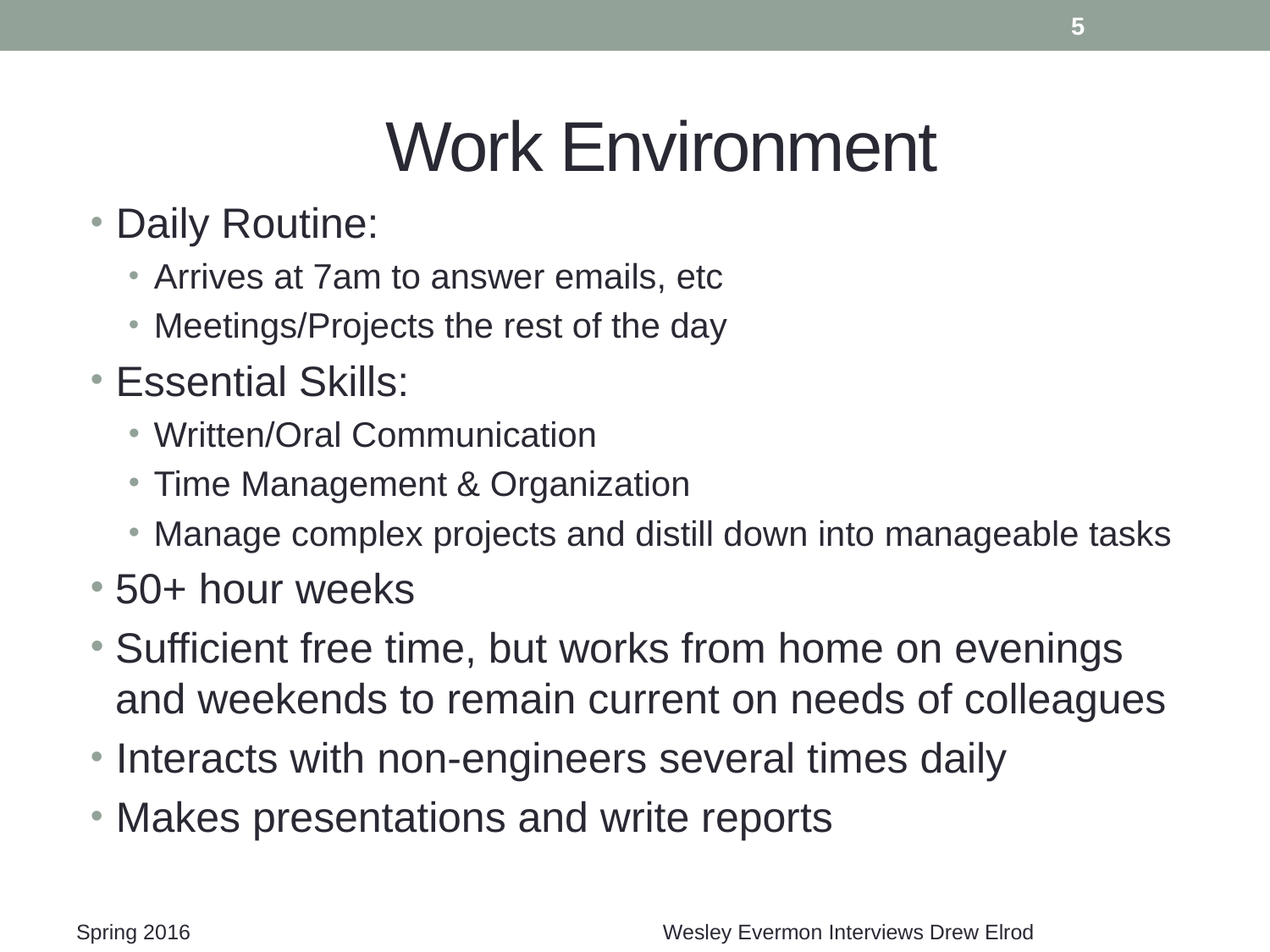

5
# Work Environment
Daily Routine:
Arrives at 7am to answer emails, etc
Meetings/Projects the rest of the day
Essential Skills:
Written/Oral Communication
Time Management & Organization
Manage complex projects and distill down into manageable tasks
50+ hour weeks
Sufficient free time, but works from home on evenings and weekends to remain current on needs of colleagues
Interacts with non-engineers several times daily
Makes presentations and write reports

Spring 2016
Wesley Evermon Interviews Drew Elrod